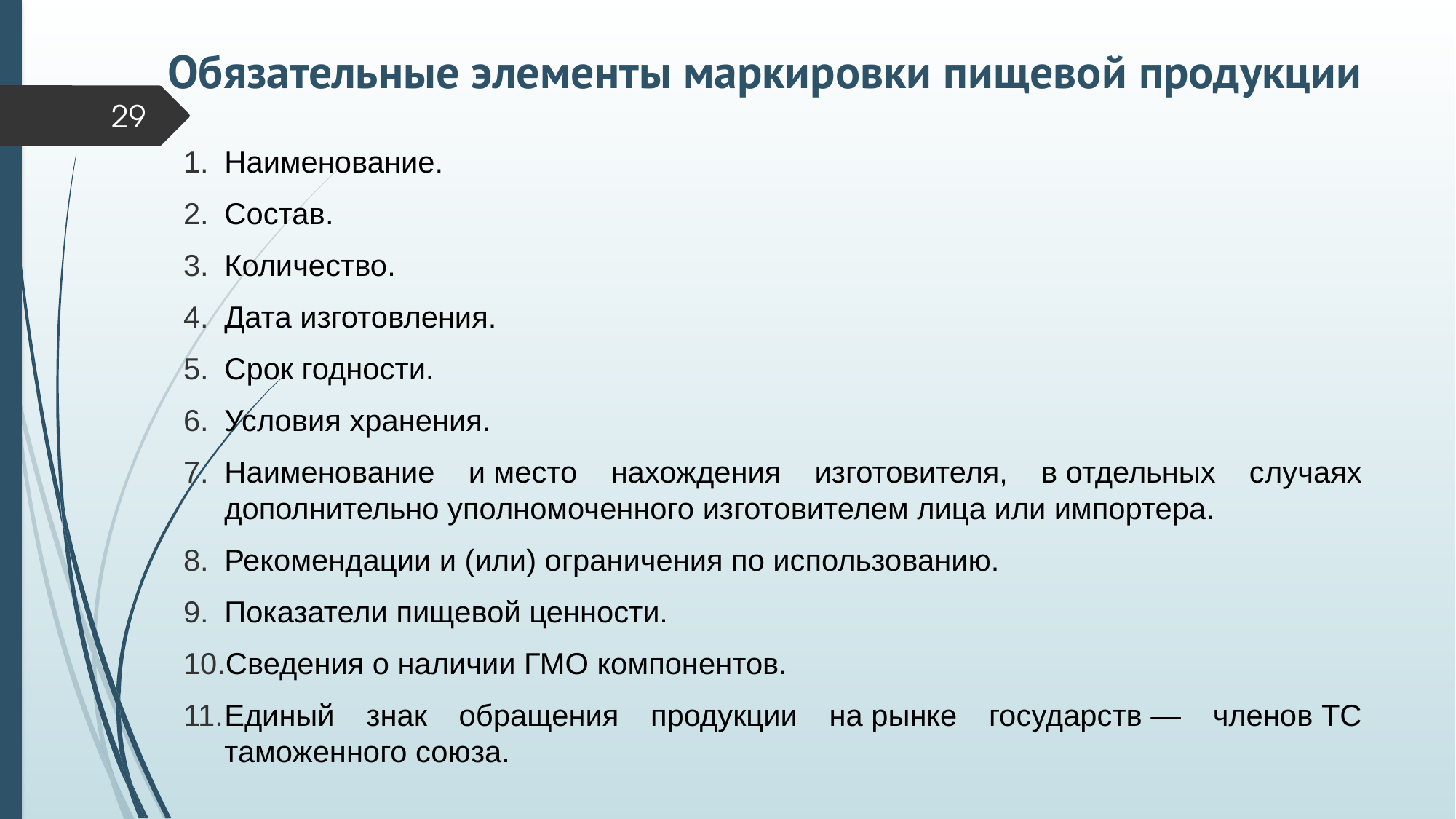

# Обязательные элементы маркировки пищевой продукции
29
Наименование.
Состав.
Количество.
Дата изготовления.
Срок годности.
Условия хранения.
Наименование и место нахождения изготовителя, в отдельных случаях дополнительно уполномоченного изготовителем лица или импортера.
Рекомендации и (или) ограничения по использованию.
Показатели пищевой ценности.
Сведения о наличии ГМО компонентов.
Единый знак обращения продукции на рынке государств — членов ТС таможенного союза.